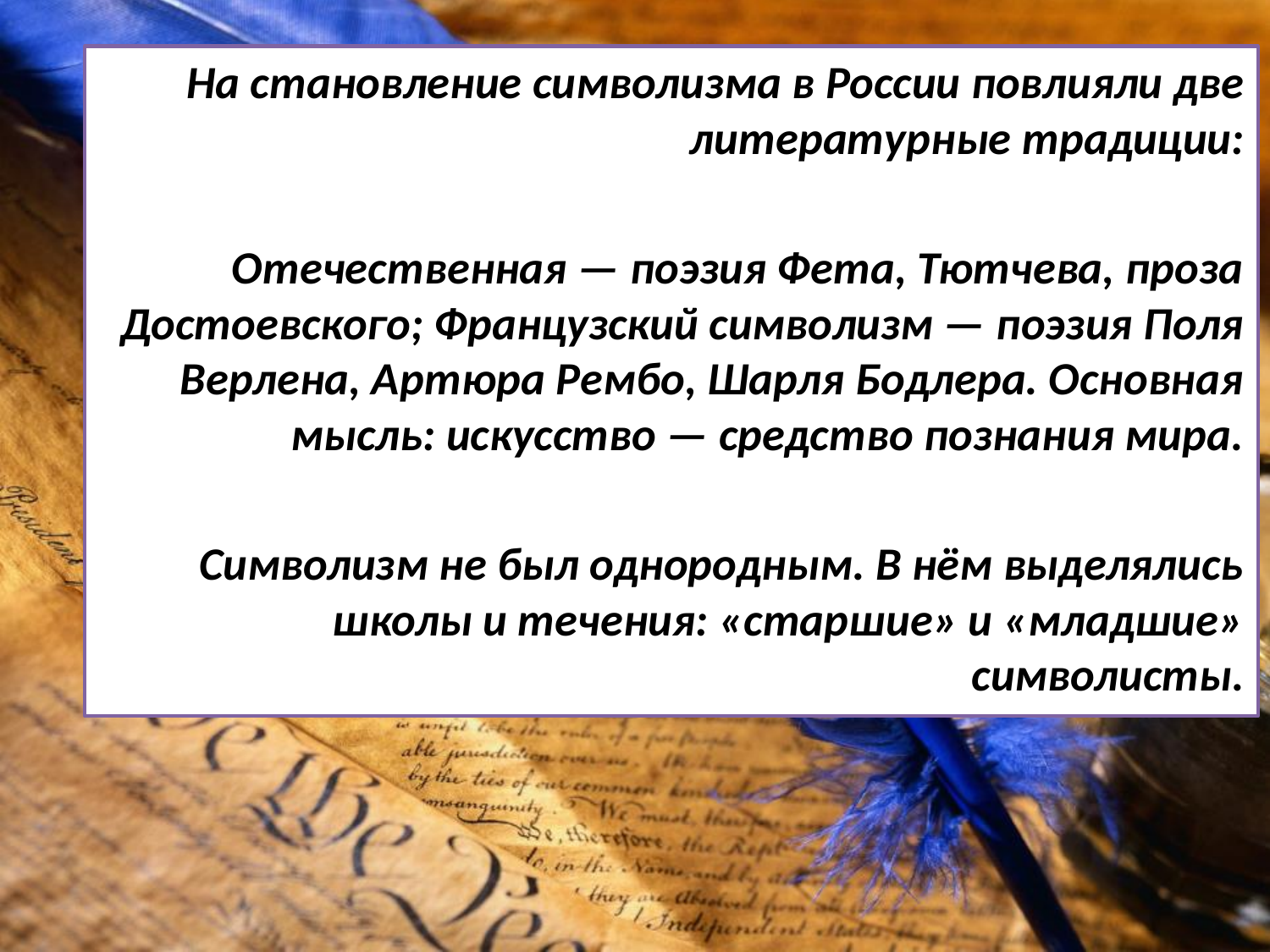

#
На становление символизма в России повлияли две литературные традиции:

Отечественная — поэзия Фета, Тютчева, проза Достоевского; Французский символизм — поэзия Поля Верлена, Артюра Рембо, Шарля Бодлера. Основная мысль: искусство — средство познания мира.

Символизм не был однородным. В нём выделялись школы и течения: «старшие» и «младшие» символисты.